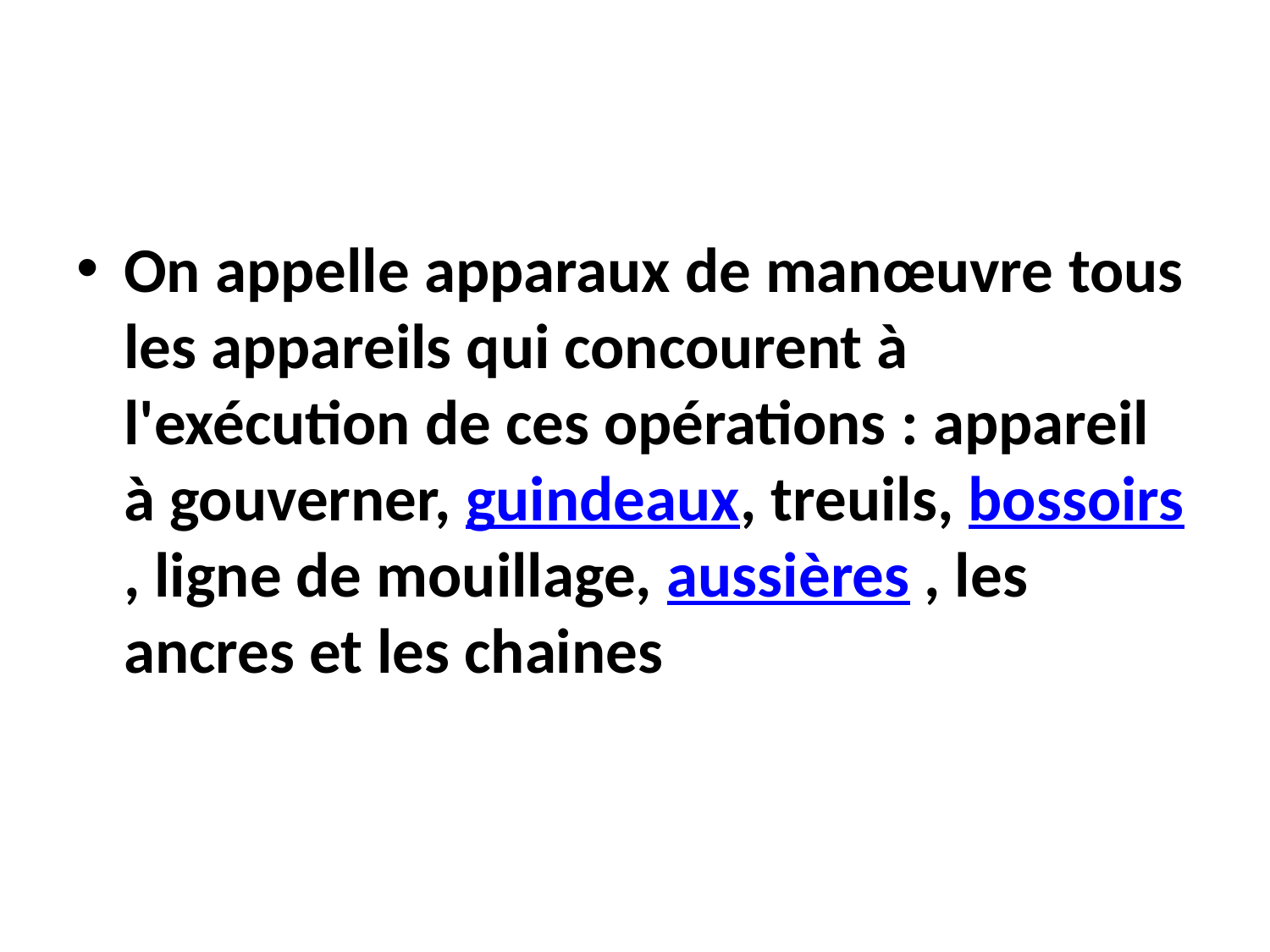

On appelle apparaux de manœuvre tous les appareils qui concourent à l'exécution de ces opérations : appareil à gouverner, guindeaux, treuils, bossoirs, ligne de mouillage, aussières , les ancres et les chaines